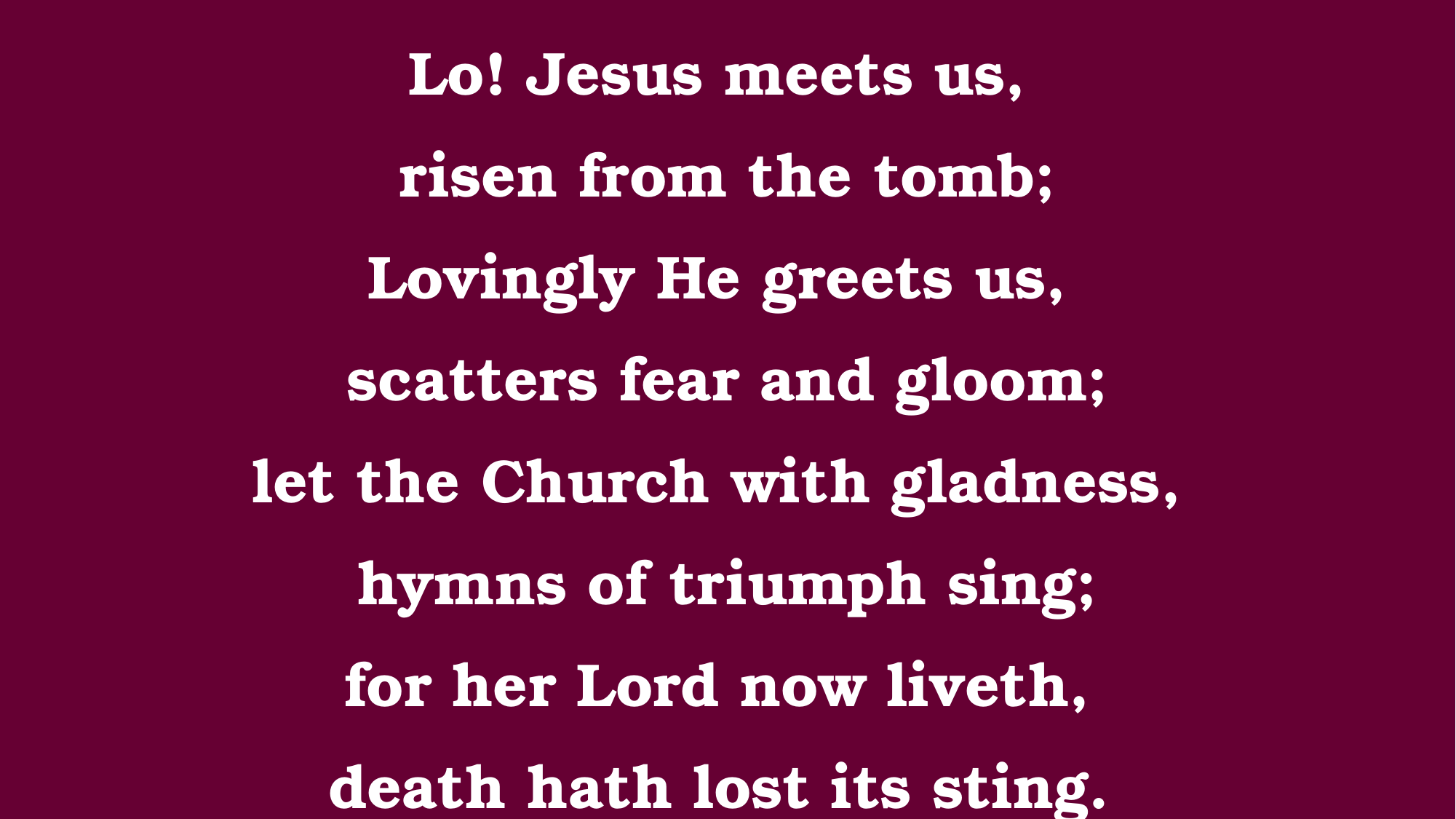

Lo! Jesus meets us,
risen from the tomb;
Lovingly He greets us,
scatters fear and gloom;
let the Church with gladness,
hymns of triumph sing;
for her Lord now liveth,
death hath lost its sting.